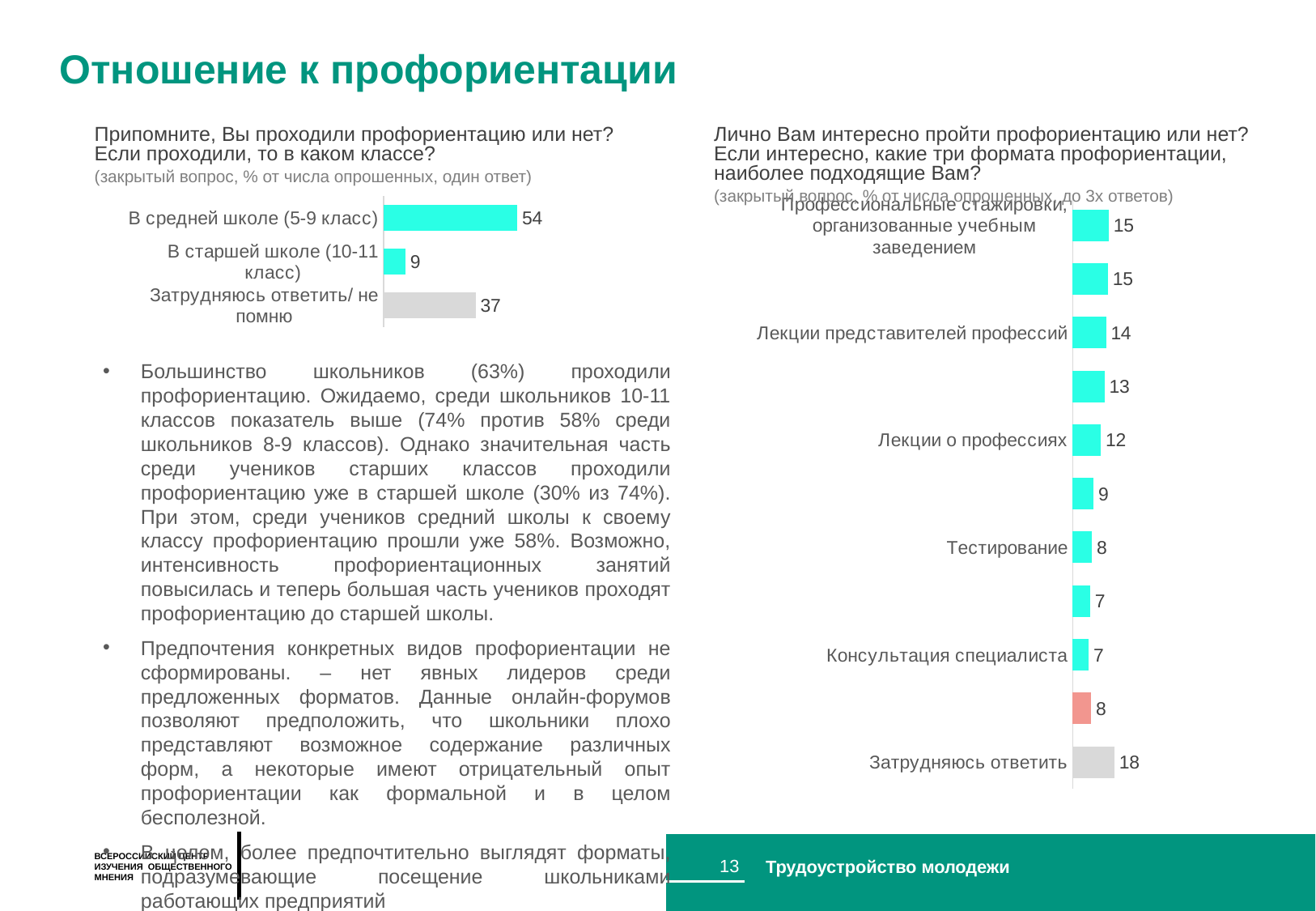

Отношение к профориентации
Припомните, Вы проходили профориентацию или нет?
Если проходили, то в каком классе?
(закрытый вопрос, % от числа опрошенных, один ответ)
Лично Вам интересно пройти профориентацию или нет? Если интересно, какие три формата профориентации, наиболее подходящие Вам?
(закрытый вопрос, % от числа опрошенных, до 3х ответов)

### Chart

| Category | Личное |
|---|---|
| В средней школе (5-9 класс) | 54.007202805364564 |
| В старшей школе (10-11 класс) | 8.887310606060613 |
| Затрудняюсь ответить/ не помню | 37.10548658857484 |

### Chart

| Category | Личное |
|---|---|
| Профессиональные стажировки, организованные учебным заведением | 15.181042568542575 |
| Экскурсии в компании, на предприятия | 14.907986376368733 |
| Лекции представителей профессий | 14.047690667175969 |
| Игры | 13.412531300398951 |
| Лекции о профессиях | 11.859389589169007 |
| Моделирование работы по профессии | 8.809013453866402 |
| Тестирование | 8.198829683388512 |
| Профессиональные стажировки, организованные работодателем | 7.400737946693835 |
| Консультация специалиста | 6.80803995840761 |
| Профориентация не интересна в целом | 7.821082675494447 |
| Затрудняюсь ответить | 17.59365715983364 |
Большинство школьников (63%) проходили профориентацию. Ожидаемо, среди школьников 10-11 классов показатель выше (74% против 58% среди школьников 8-9 классов). Однако значительная часть среди учеников старших классов проходили профориентацию уже в старшей школе (30% из 74%). При этом, среди учеников средний школы к своему классу профориентацию прошли уже 58%. Возможно, интенсивность профориентационных занятий повысилась и теперь большая часть учеников проходят профориентацию до старшей школы.
Предпочтения конкретных видов профориентации не сформированы. – нет явных лидеров среди предложенных форматов. Данные онлайн-форумов позволяют предположить, что школьники плохо представляют возможное содержание различных форм, а некоторые имеют отрицательный опыт профориентации как формальной и в целом бесполезной.
В целом, более предпочтительно выглядят форматы, подразумевающие посещение школьниками работающих предприятий
13